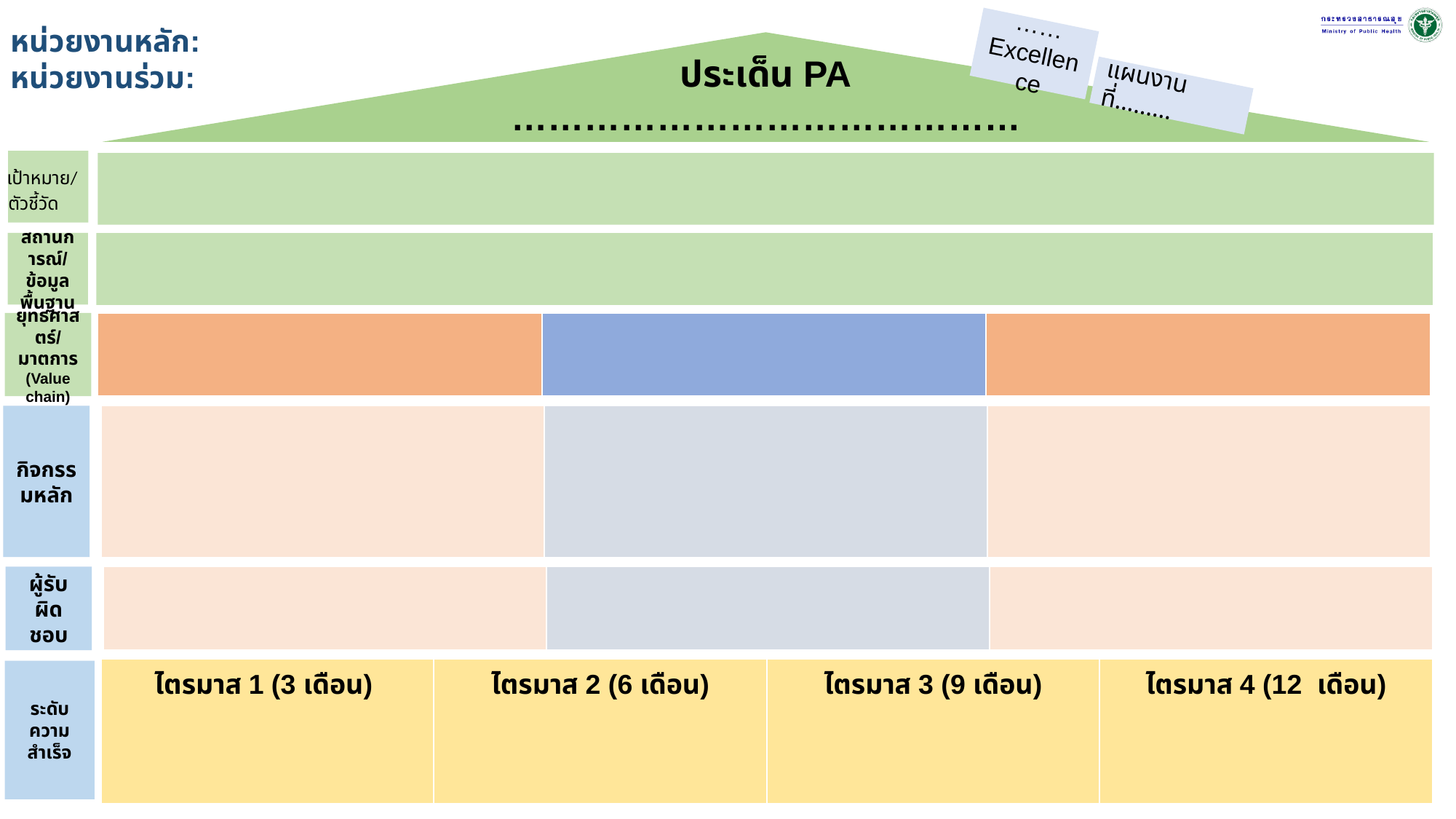

หน่วยงานหลัก:
หน่วยงานร่วม:
……
Excellence

ประเด็น PA
……………………………………

แผนงานที่………

เป้าหมาย/
ตัวชี้วัด
สถานการณ์/ข้อมูลพื้นฐาน

|  |  |  |
| --- | --- | --- |
ยุทธศาสตร์/
มาตการ
(Value chain)
กิจกรรมหลัก
|  |  |  |
| --- | --- | --- |
ผู้รับ
ผิดชอบ
|  |  |  |
| --- | --- | --- |
| ไตรมาส 1 (3 เดือน) | ไตรมาส 2 (6 เดือน) | ไตรมาส 3 (9 เดือน) | ไตรมาส 4 (12 เดือน) |
| --- | --- | --- | --- |
ระดับความสำเร็จ